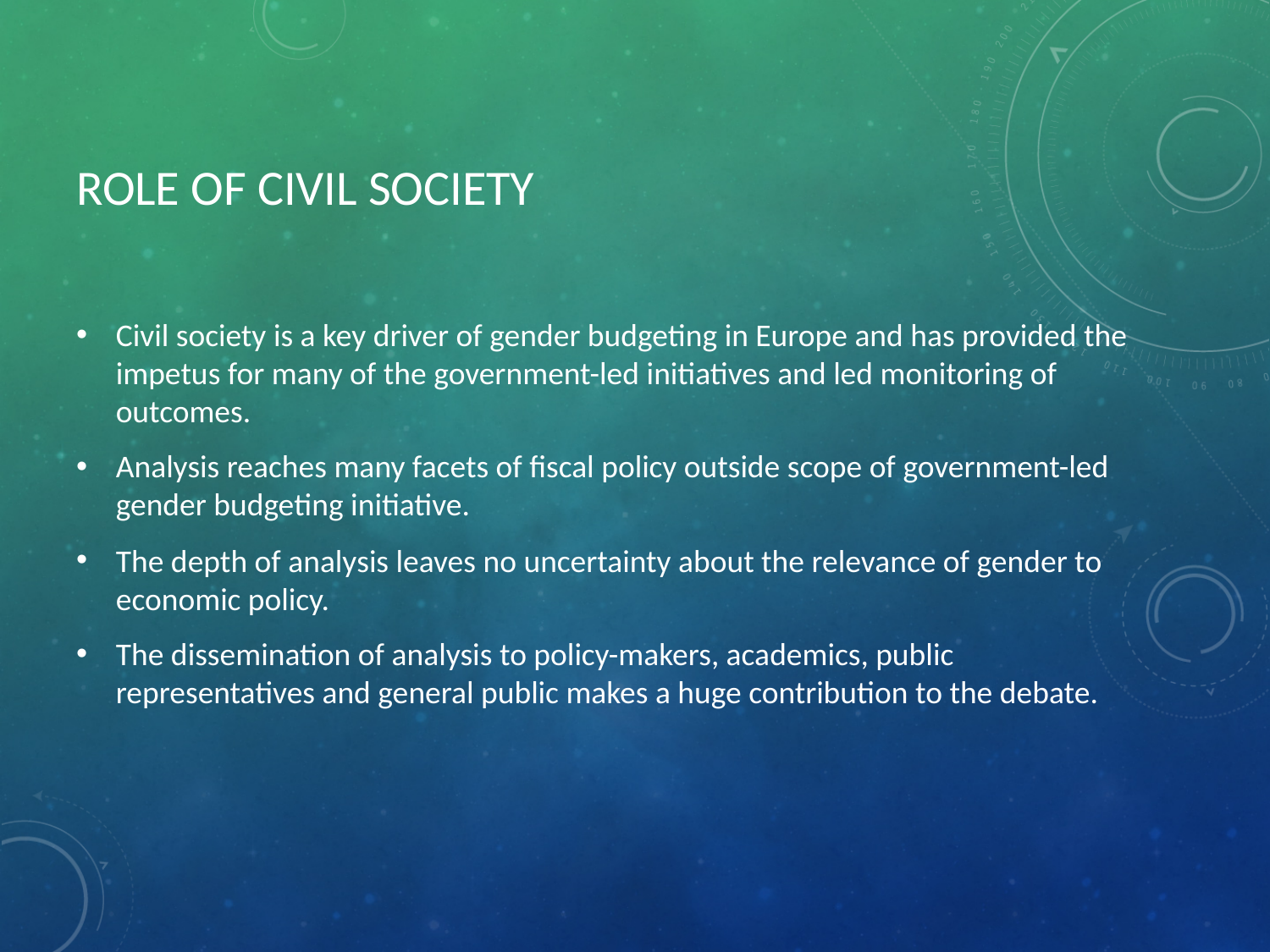

# Role of Civil Society
Civil society is a key driver of gender budgeting in Europe and has provided the impetus for many of the government-led initiatives and led monitoring of outcomes.
Analysis reaches many facets of fiscal policy outside scope of government-led gender budgeting initiative.
The depth of analysis leaves no uncertainty about the relevance of gender to economic policy.
The dissemination of analysis to policy-makers, academics, public representatives and general public makes a huge contribution to the debate.